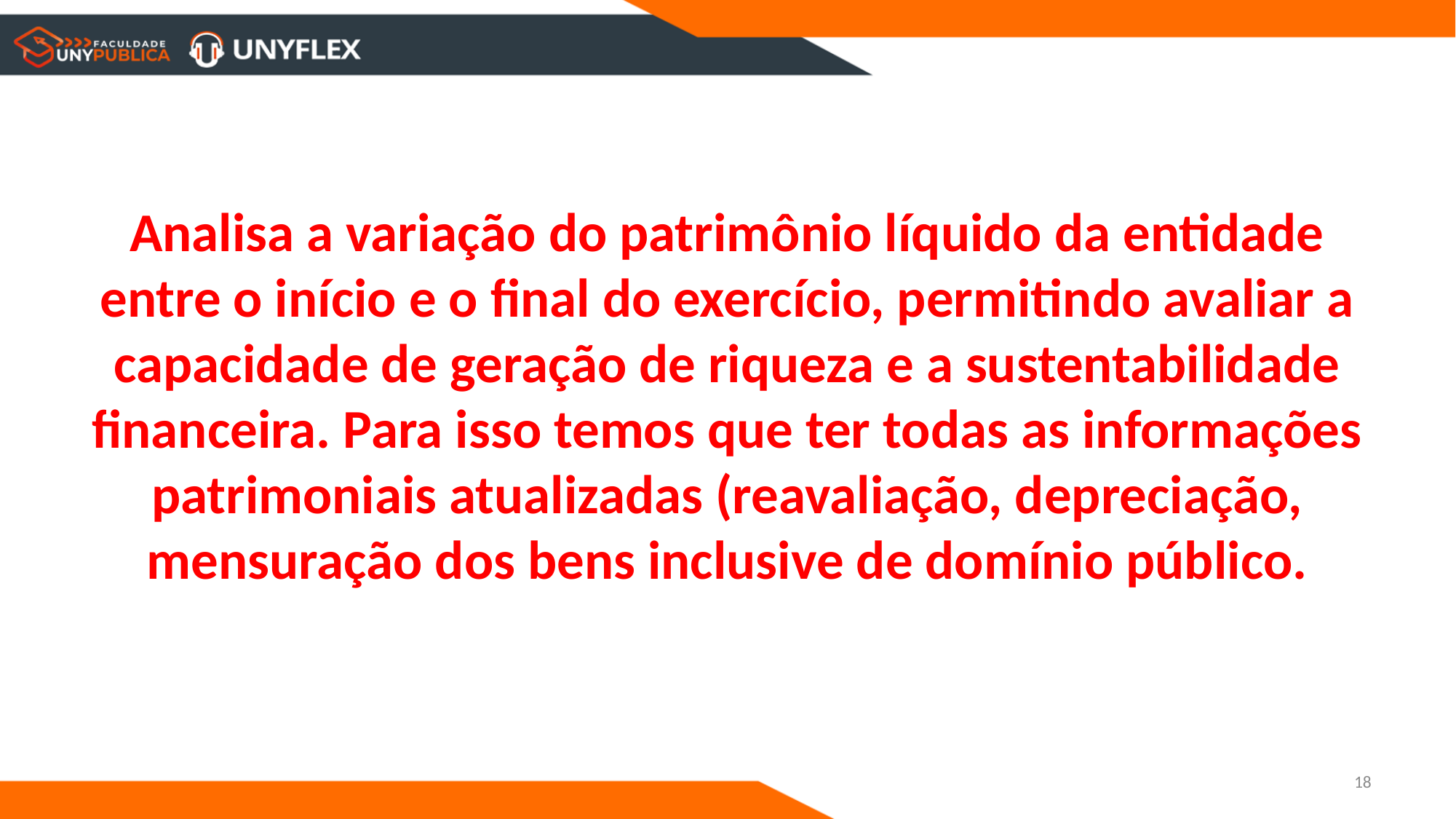

Analisa a variação do patrimônio líquido da entidade entre o início e o final do exercício, permitindo avaliar a capacidade de geração de riqueza e a sustentabilidade financeira. Para isso temos que ter todas as informações patrimoniais atualizadas (reavaliação, depreciação, mensuração dos bens inclusive de domínio público.
18